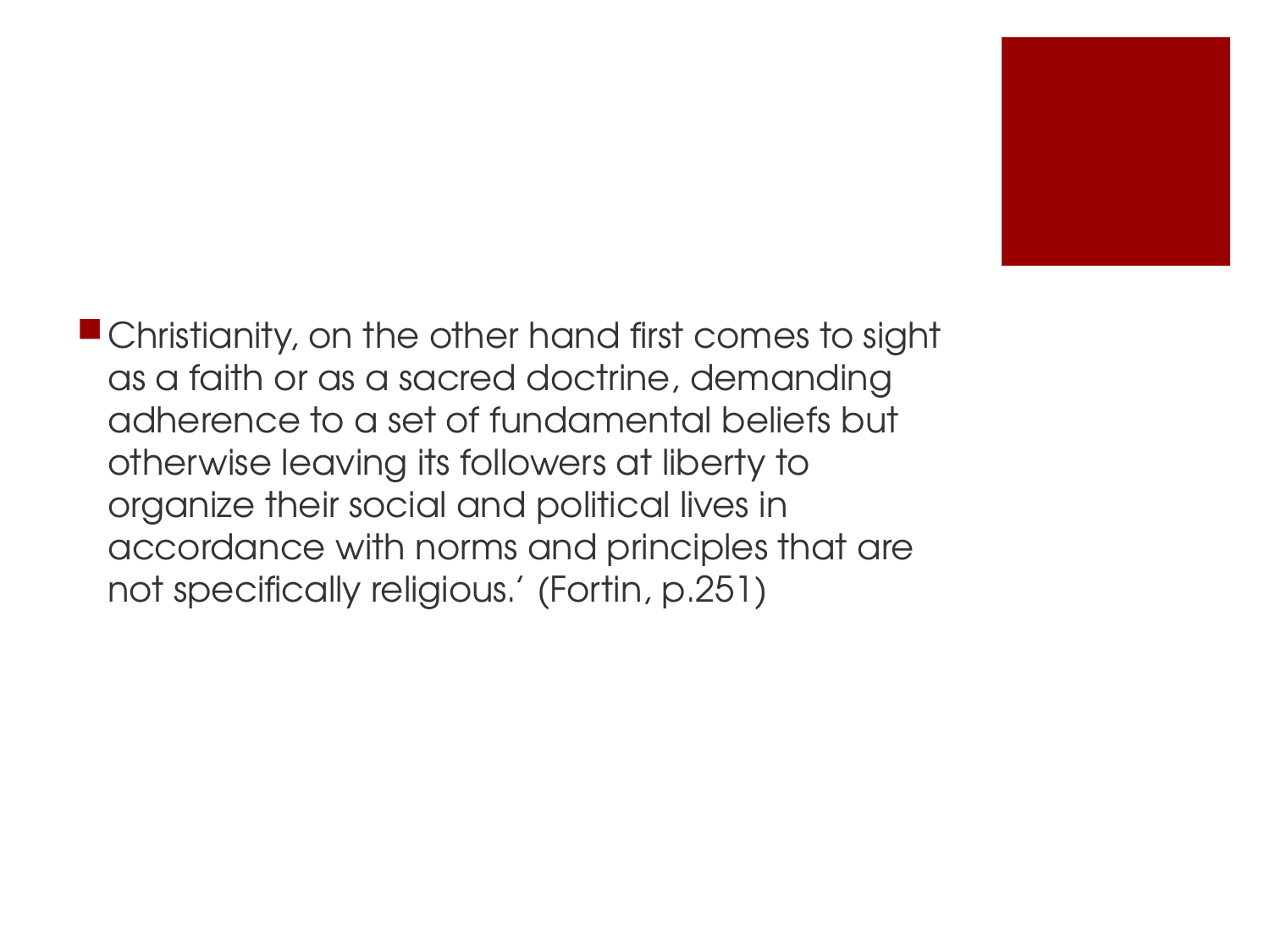

#
Christianity, on the other hand first comes to sight as a faith or as a sacred doctrine, demanding adherence to a set of fundamental beliefs but otherwise leaving its followers at liberty to organize their social and political lives in accordance with norms and principles that are not specifically religious.’ (Fortin, p.251)